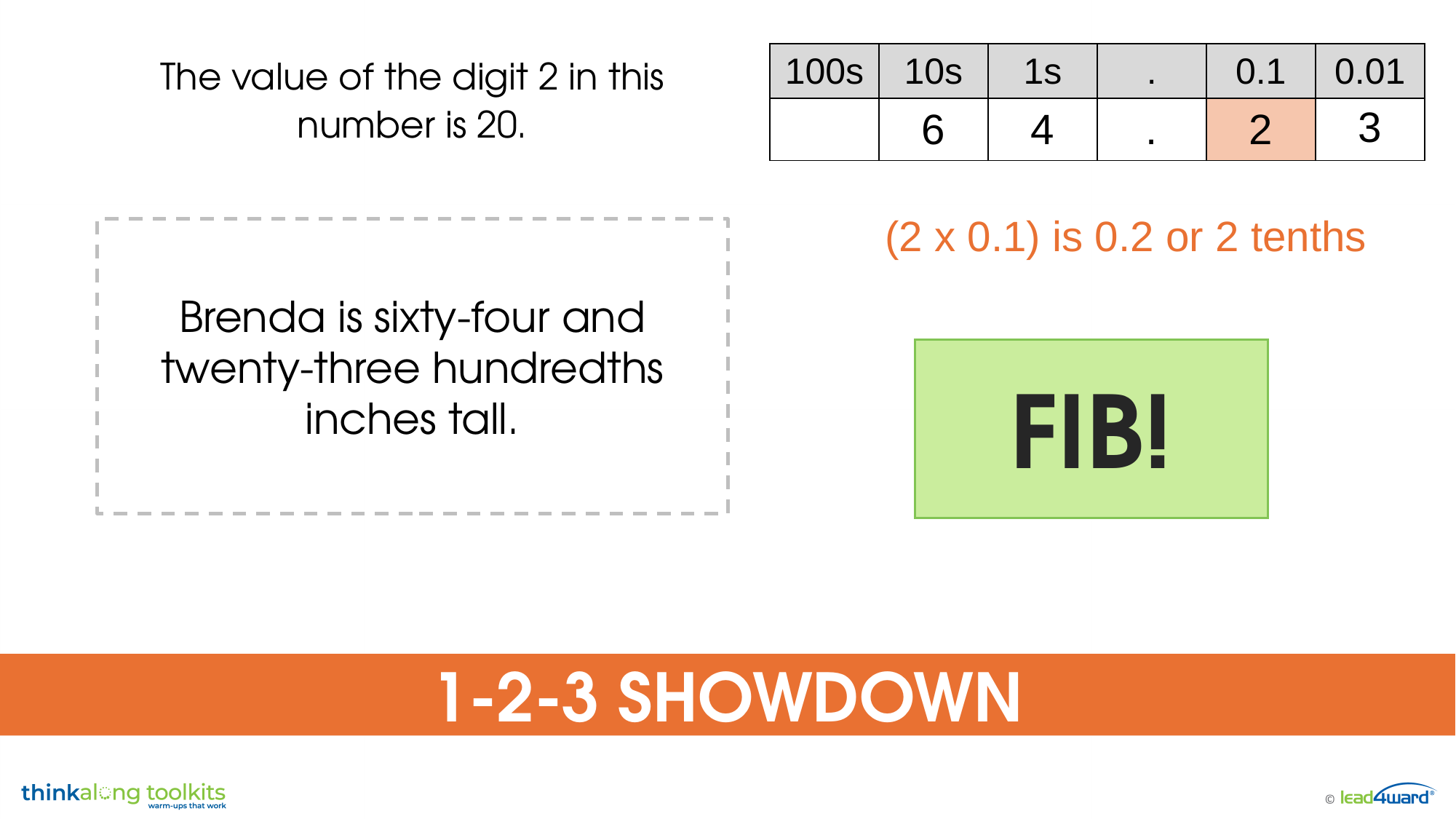

The value of the digit 2 in this number is 20.
| 100s | 10s | 1s | . | 0.1 | 0.01 |
| --- | --- | --- | --- | --- | --- |
|  | 6 | 4 | . | 2 | 3 |
(2 x 0.1) is 0.2 or 2 tenths

Brenda is sixty-four and twenty-three hundredths inches tall.

FIB!
1-2-3 SHOWDOWN